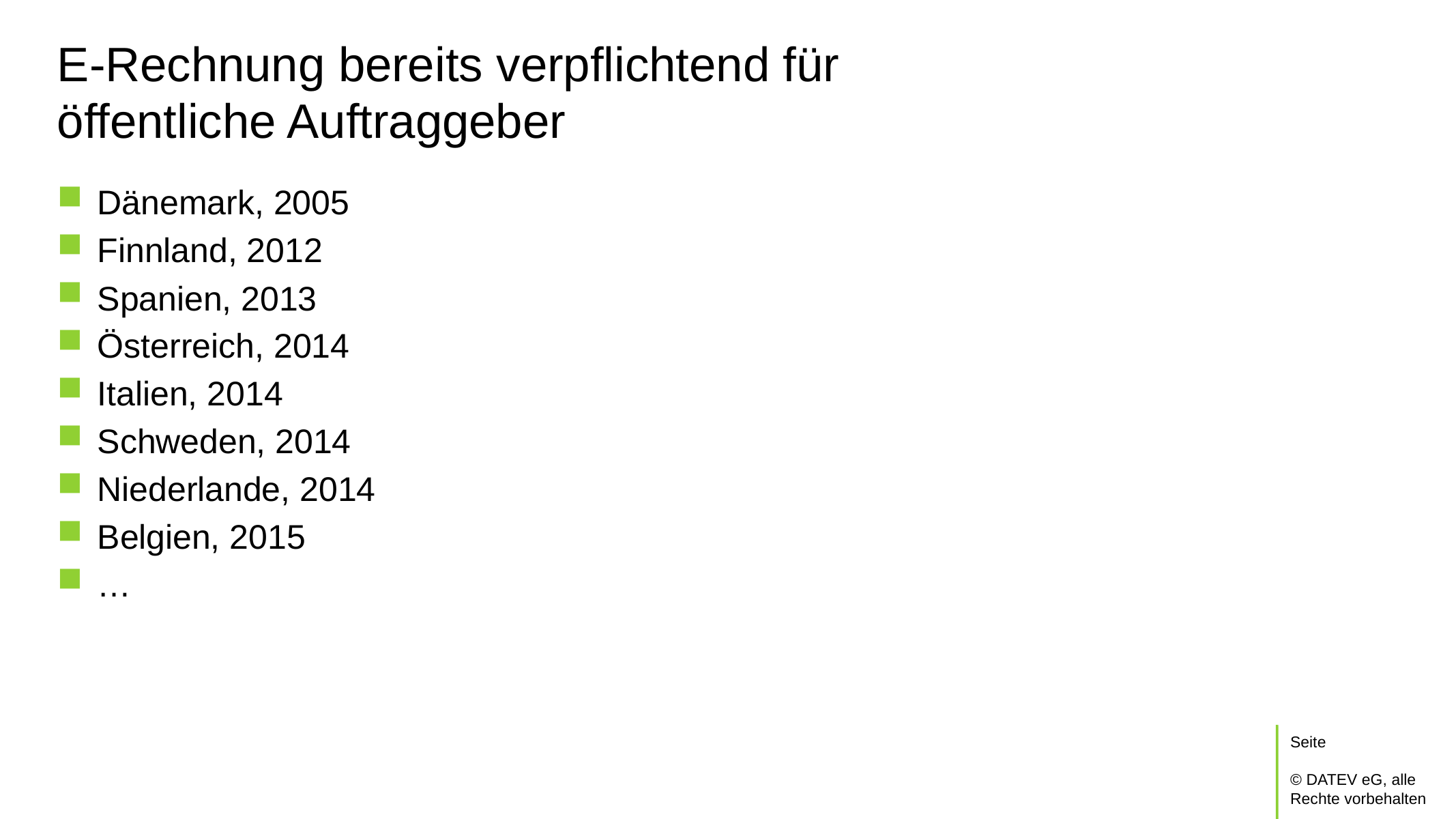

# E-Rechnung bereits verpflichtend für öffentliche Auftraggeber
Dänemark, 2005
Finnland, 2012
Spanien, 2013
Österreich, 2014
Italien, 2014
Schweden, 2014
Niederlande, 2014
Belgien, 2015
…